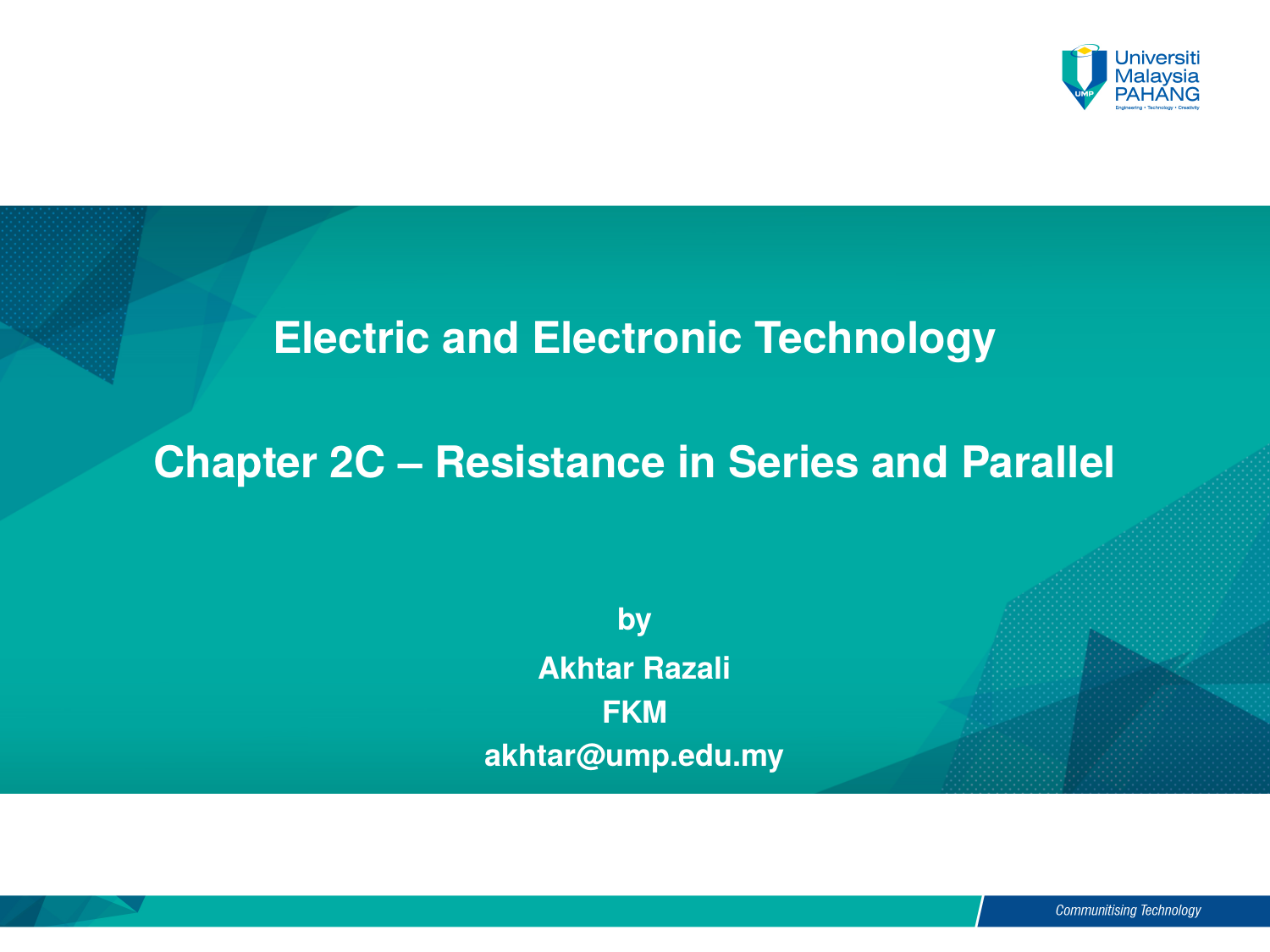

# Electric and Electronic Technology Chapter 2C – Resistance in Series and Parallel

by
Akhtar Razali
FKM
akhtar@ump.edu.my